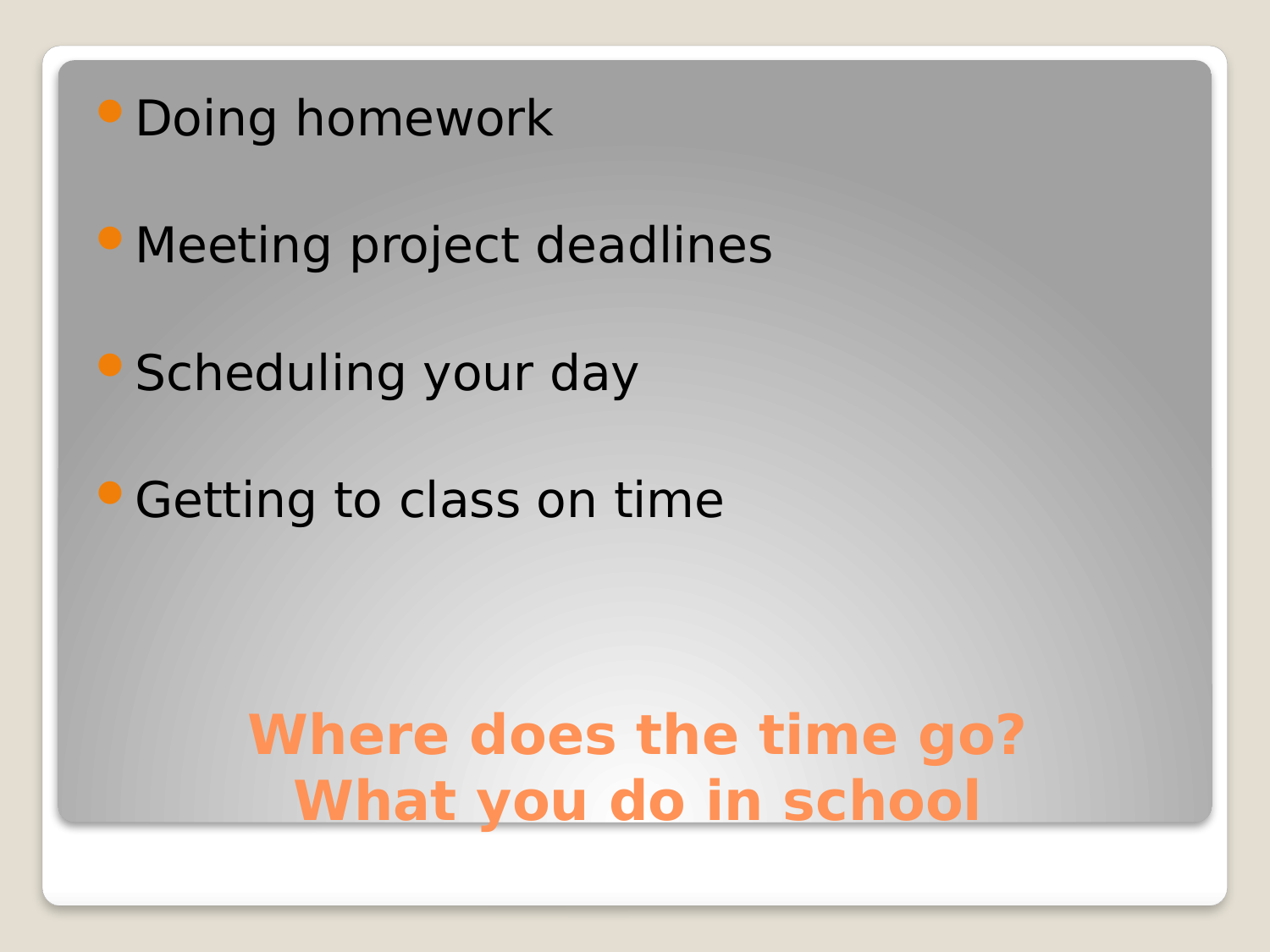

Doing homework

Meeting project deadlines

Scheduling your day

Getting to class on time
# Where does the time go? What you do in school